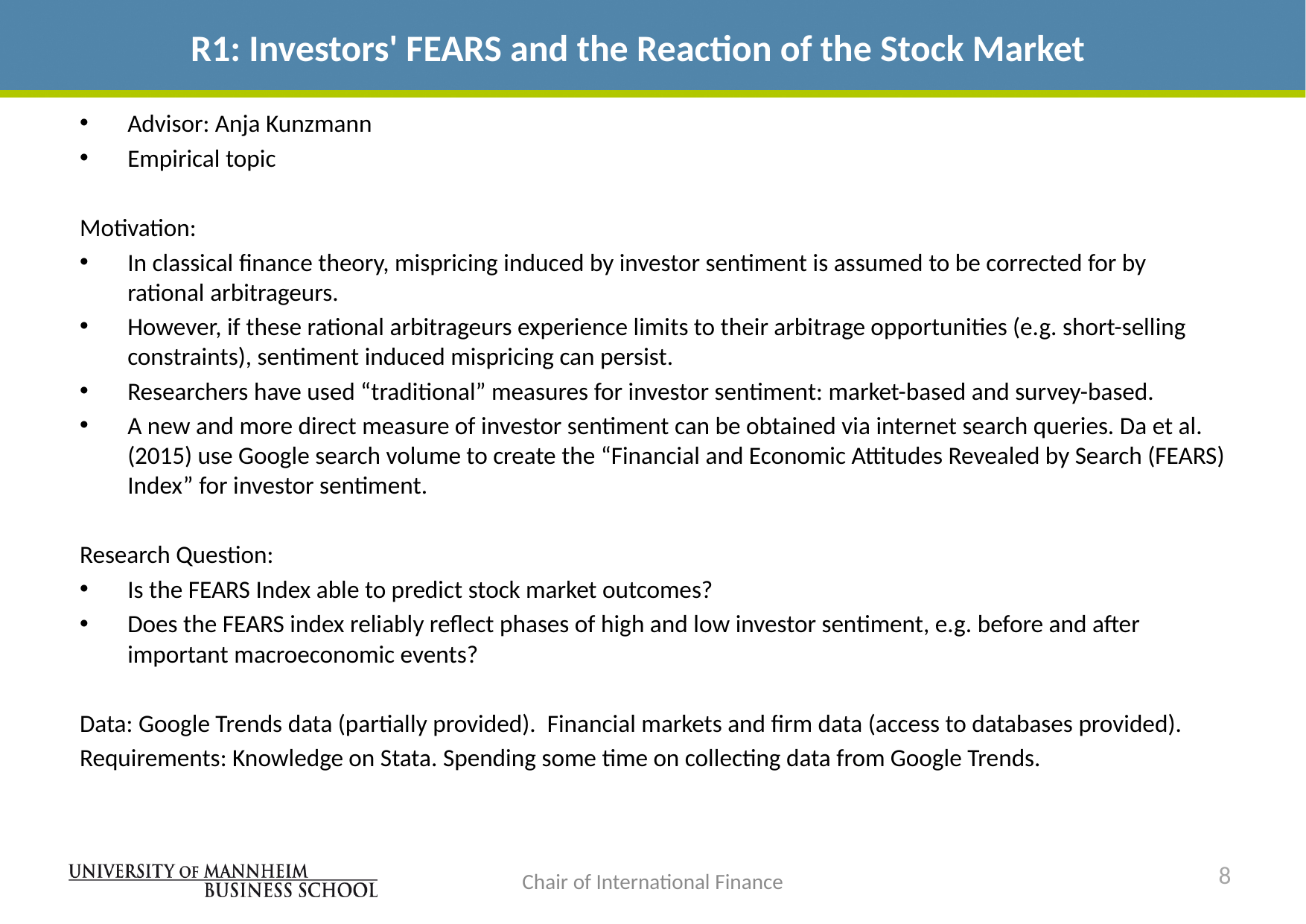

# R1: Investors' FEARS and the Reaction of the Stock Market
Advisor: Anja Kunzmann
Empirical topic

Motivation:
In classical finance theory, mispricing induced by investor sentiment is assumed to be corrected for by rational arbitrageurs.
However, if these rational arbitrageurs experience limits to their arbitrage opportunities (e.g. short-selling constraints), sentiment induced mispricing can persist.
Researchers have used “traditional” measures for investor sentiment: market-based and survey-based.
A new and more direct measure of investor sentiment can be obtained via internet search queries. Da et al. (2015) use Google search volume to create the “Financial and Economic Attitudes Revealed by Search (FEARS) Index” for investor sentiment.

Research Question:
Is the FEARS Index able to predict stock market outcomes?
Does the FEARS index reliably reflect phases of high and low investor sentiment, e.g. before and after important macroeconomic events?

Data: Google Trends data (partially provided).  Financial markets and firm data (access to databases provided).
Requirements: Knowledge on Stata. Spending some time on collecting data from Google Trends.
8
Chair of International Finance